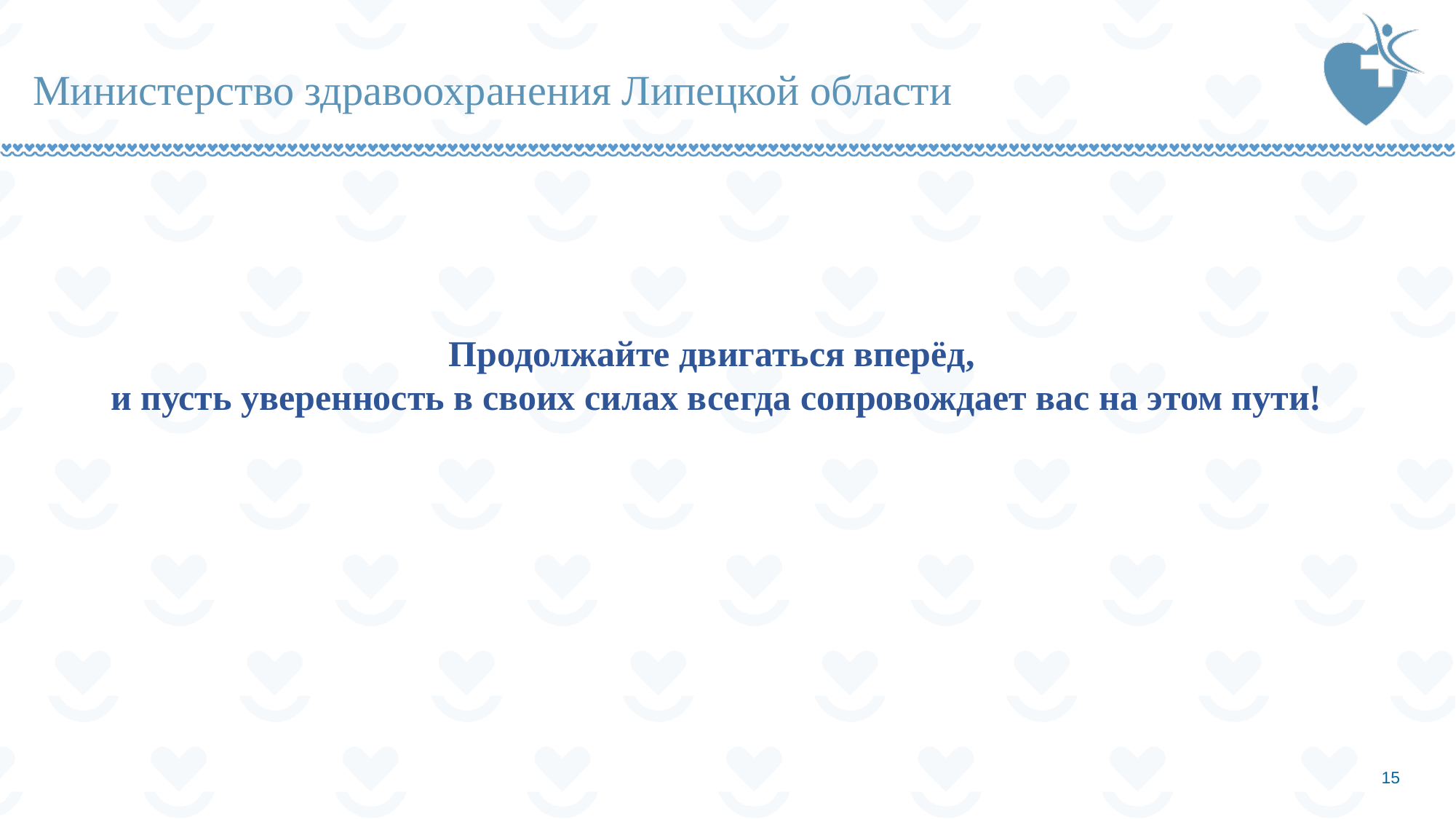

Министерство здравоохранения Липецкой области
Продолжайте двигаться вперёд,
и пусть уверенность в своих силах всегда сопровождает вас на этом пути!

15